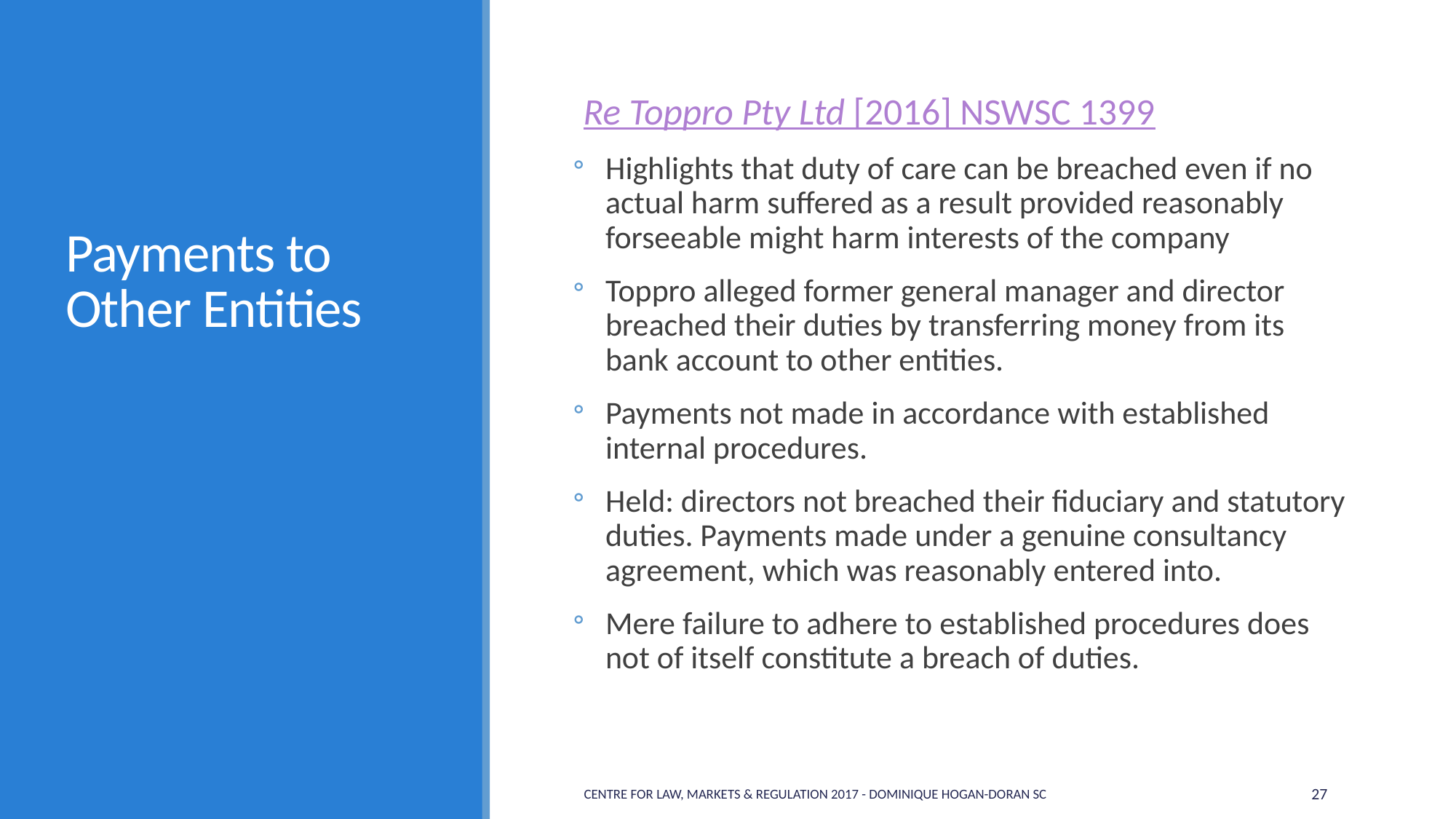

# Payments to Other Entities
Re Toppro Pty Ltd [2016] NSWSC 1399
Highlights that duty of care can be breached even if no actual harm suffered as a result provided reasonably forseeable might harm interests of the company
Toppro alleged former general manager and director breached their duties by transferring money from its bank account to other entities.
Payments not made in accordance with established internal procedures.
Held: directors not breached their fiduciary and statutory duties. Payments made under a genuine consultancy agreement, which was reasonably entered into.
Mere failure to adhere to established procedures does not of itself constitute a breach of duties.

Centre for Law, Markets & Regulation 2017 - Dominique Hogan-Doran SC
27